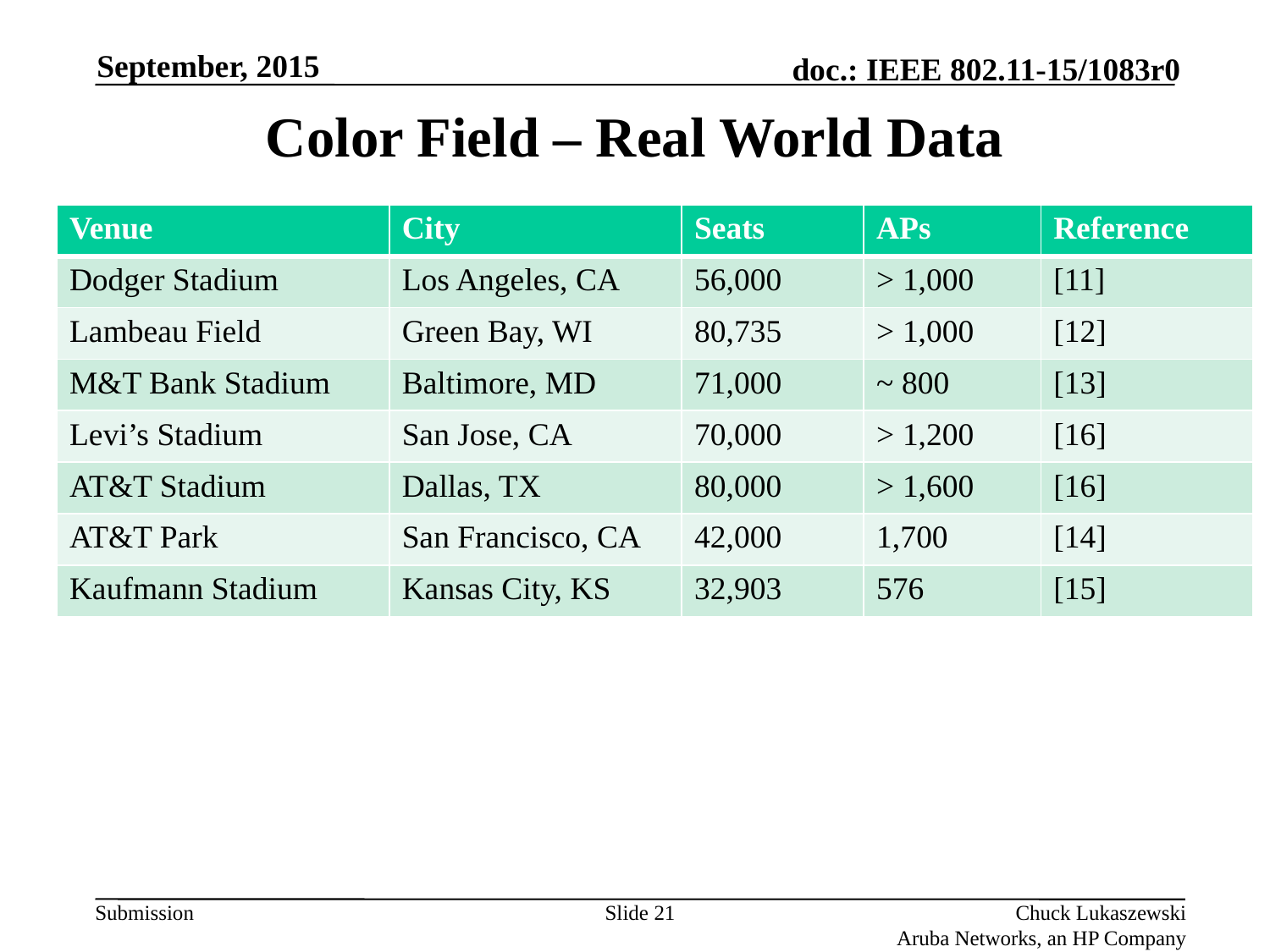

September, 2015
# Color Field – Real World Data
| Venue | City | Seats | APs | Reference |
| --- | --- | --- | --- | --- |
| Dodger Stadium | Los Angeles, CA | 56,000 | > 1,000 | [11] |
| Lambeau Field | Green Bay, WI | 80,735 | > 1,000 | [12] |
| M&T Bank Stadium | Baltimore, MD | 71,000 | ~ 800 | [13] |
| Levi’s Stadium | San Jose, CA | 70,000 | > 1,200 | [16] |
| AT&T Stadium | Dallas, TX | 80,000 | > 1,600 | [16] |
| AT&T Park | San Francisco, CA | 42,000 | 1,700 | [14] |
| Kaufmann Stadium | Kansas City, KS | 32,903 | 576 | [15] |
Slide 21
Chuck Lukaszewski
Aruba Networks, an HP Company